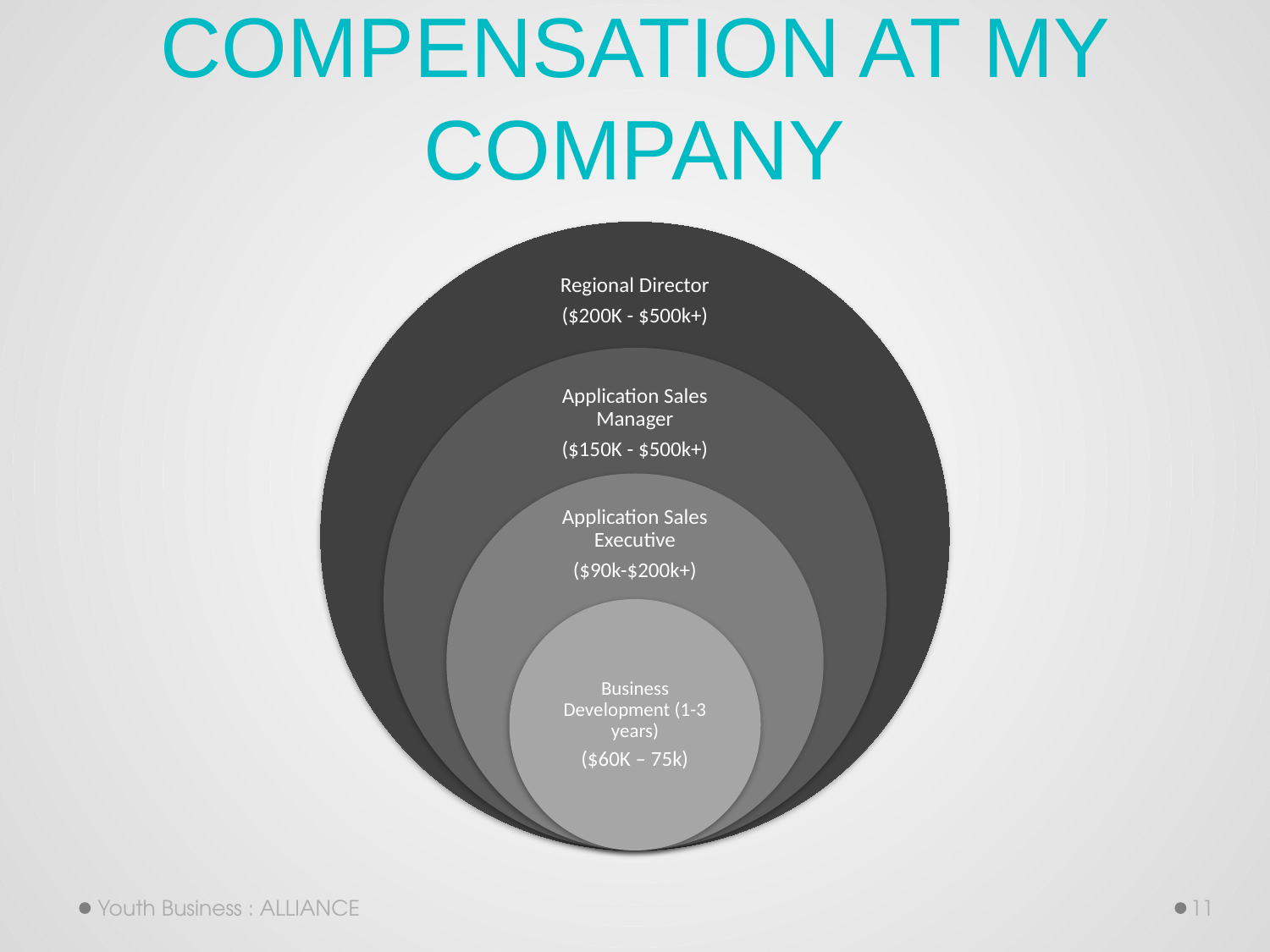

# Compensation at my company
Regional Director
($200K - $500k+)
Application Sales Manager
($150K - $500k+)
Application Sales Executive
($90k-$200k+)
Business Development (1-3 years)
($60K – 75k)
Youth Business : ALLIANCE
11